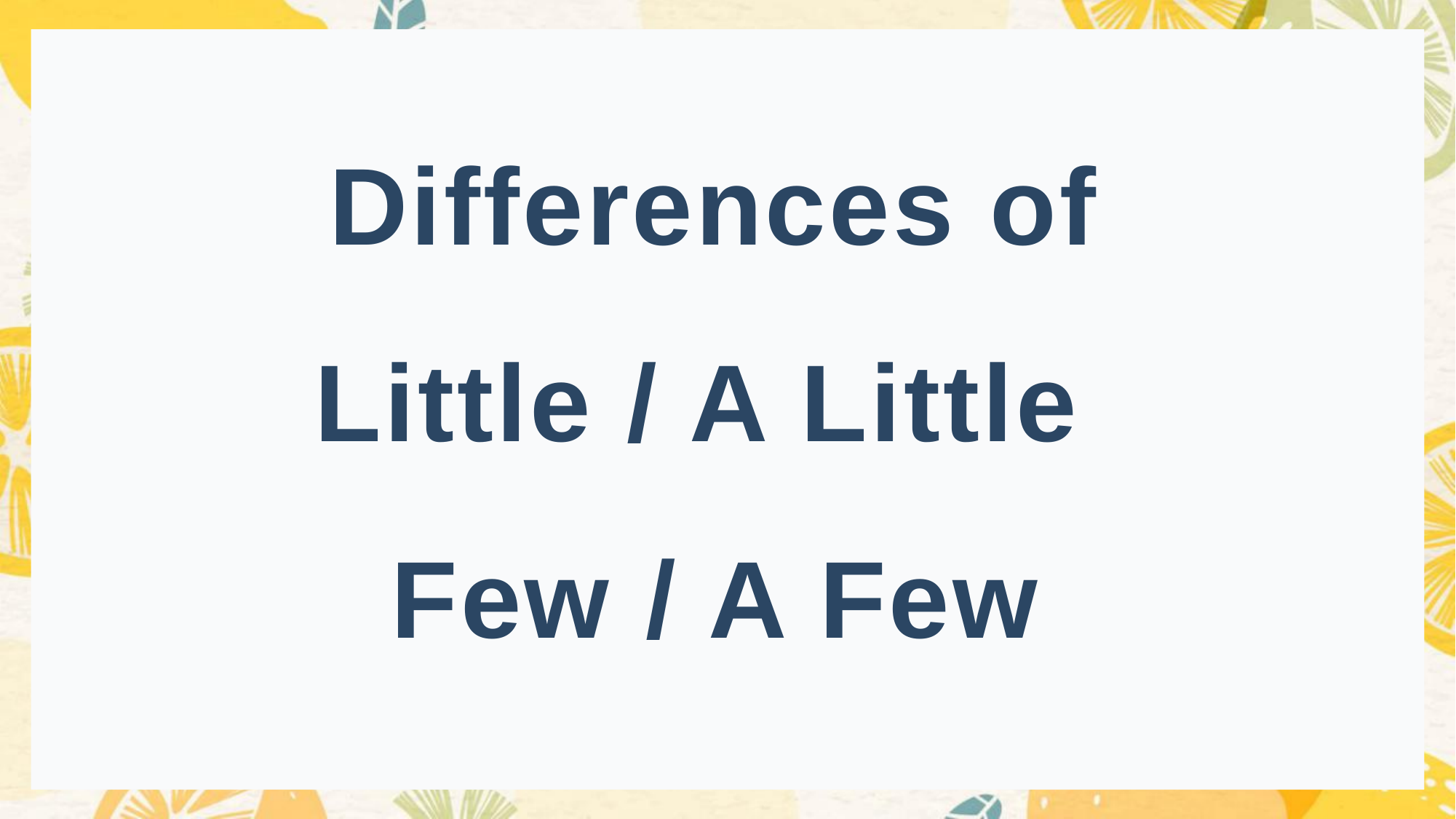

Differences of
Little / A Little
Few / A Few